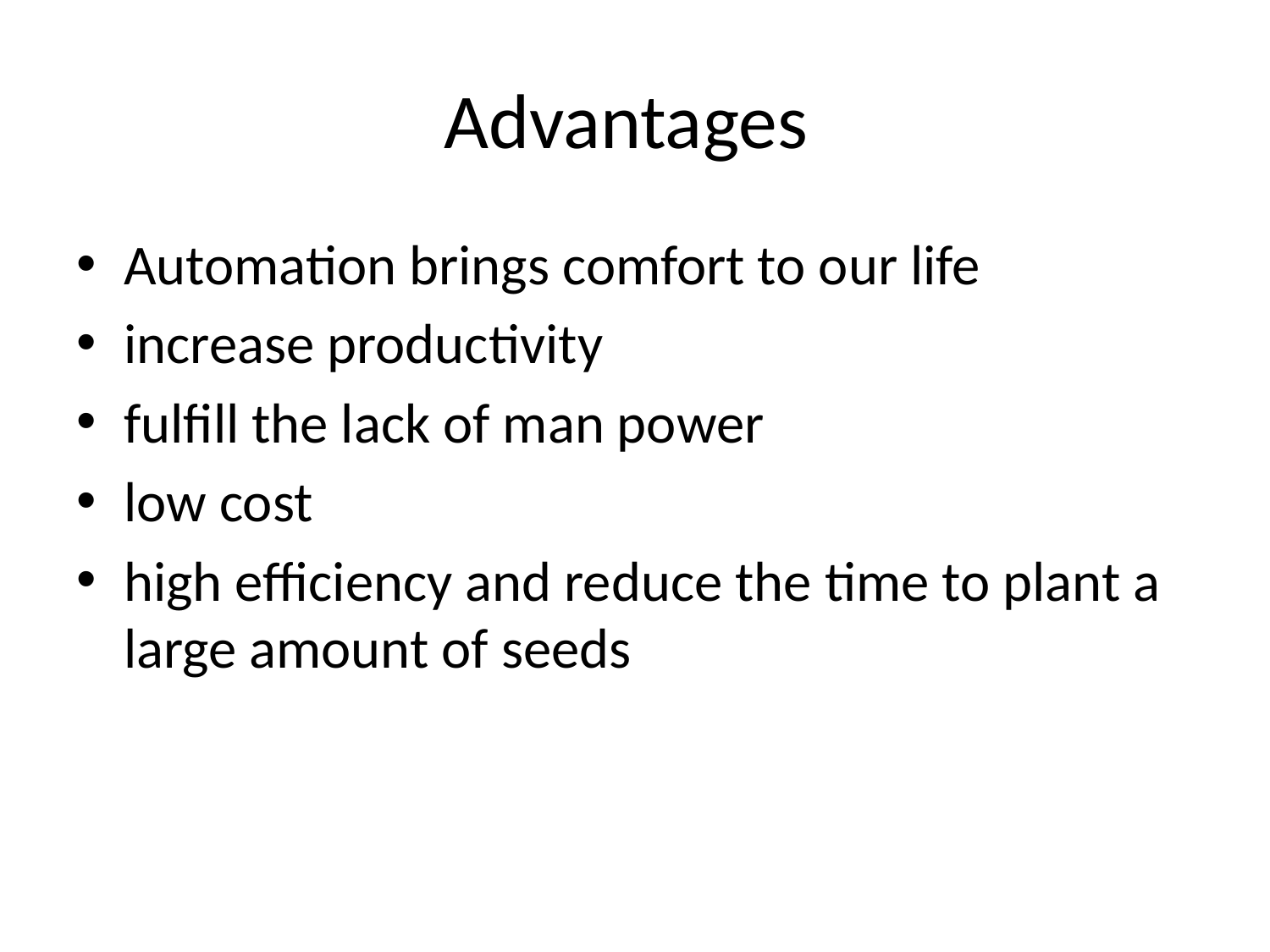

# Advantages
Automation brings comfort to our life
increase productivity
fulfill the lack of man power
low cost
high efficiency and reduce the time to plant a large amount of seeds